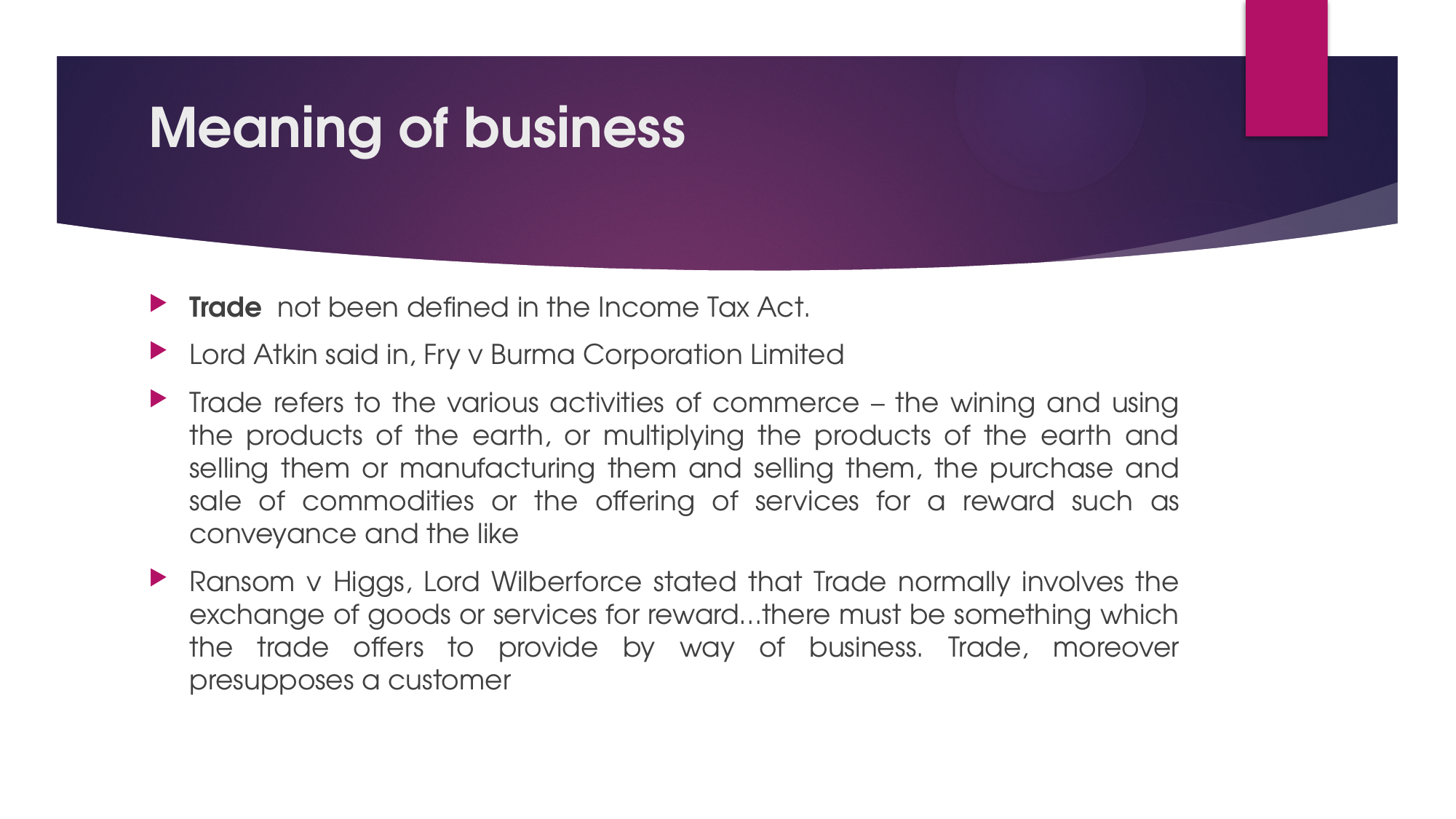

# Meaning of business
Trade  not been defined in the Income Tax Act.
Lord Atkin said in, Fry v Burma Corporation Limited
Trade refers to the various activities of commerce – the wining and using the products of the earth, or multiplying the products of the earth and selling them or manufacturing them and selling them, the purchase and sale of commodities or the offering of services for a reward such as conveyance and the like
Ransom v Higgs, Lord Wilberforce stated that Trade normally involves the exchange of goods or services for reward…there must be something which the trade offers to provide by way of business. Trade, moreover presupposes a customer